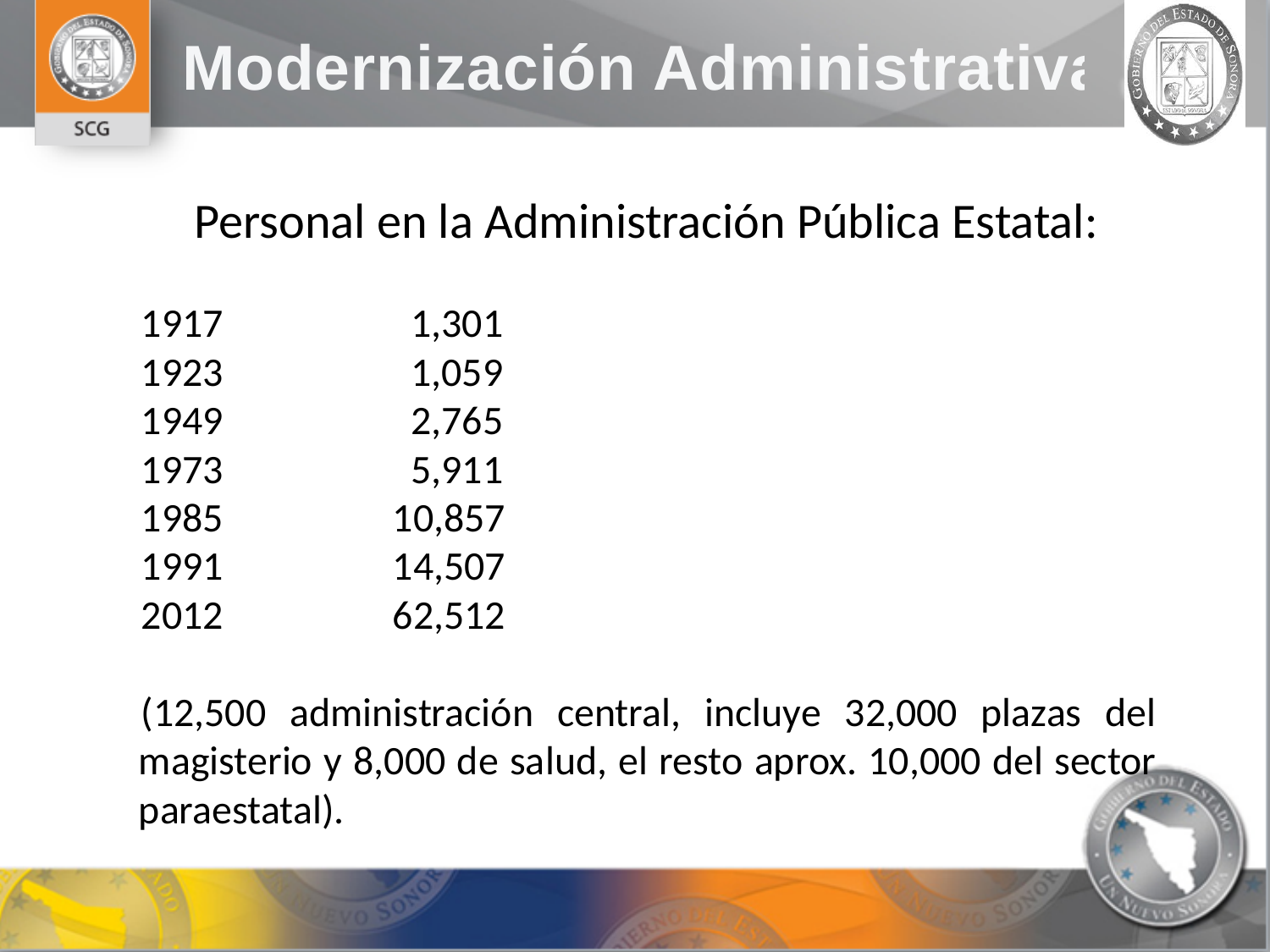

Personal en la Administración Pública Estatal:

 		  1,301
 		  1,059
 		  2,765
1973 		  5,911
1985 		10,857
 		14,507
 		62,512

(12,500 administración central, incluye 32,000 plazas del magisterio y 8,000 de salud, el resto aprox. 10,000 del sector paraestatal).